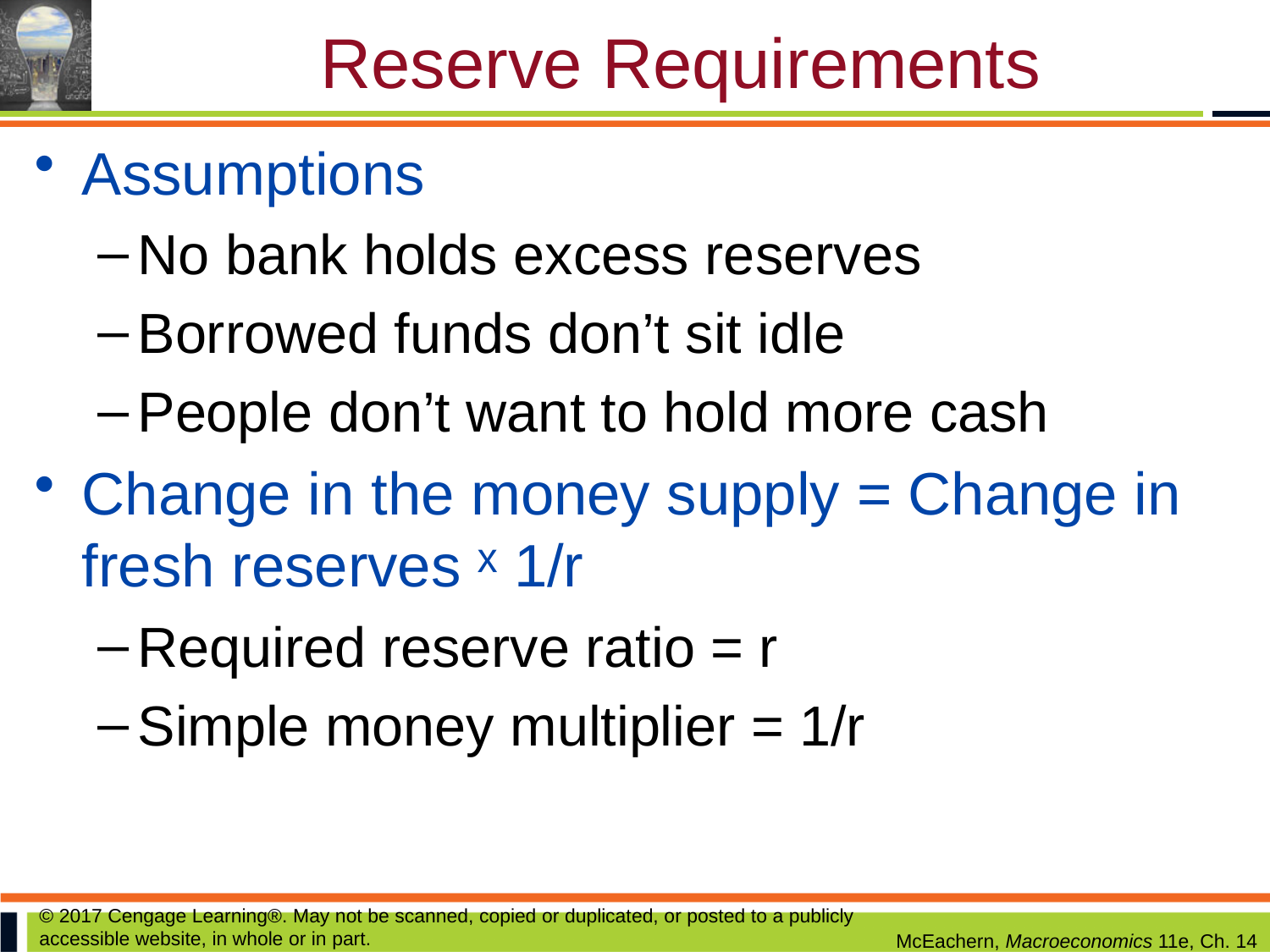

# Reserve Requirements
Assumptions
No bank holds excess reserves
Borrowed funds don’t sit idle
People don’t want to hold more cash
Change in the money supply = Change in fresh reserves ˣ 1/r
Required reserve ratio = r
Simple money multiplier = 1/r
© 2017 Cengage Learning®. May not be scanned, copied or duplicated, or posted to a publicly accessible website, in whole or in part.